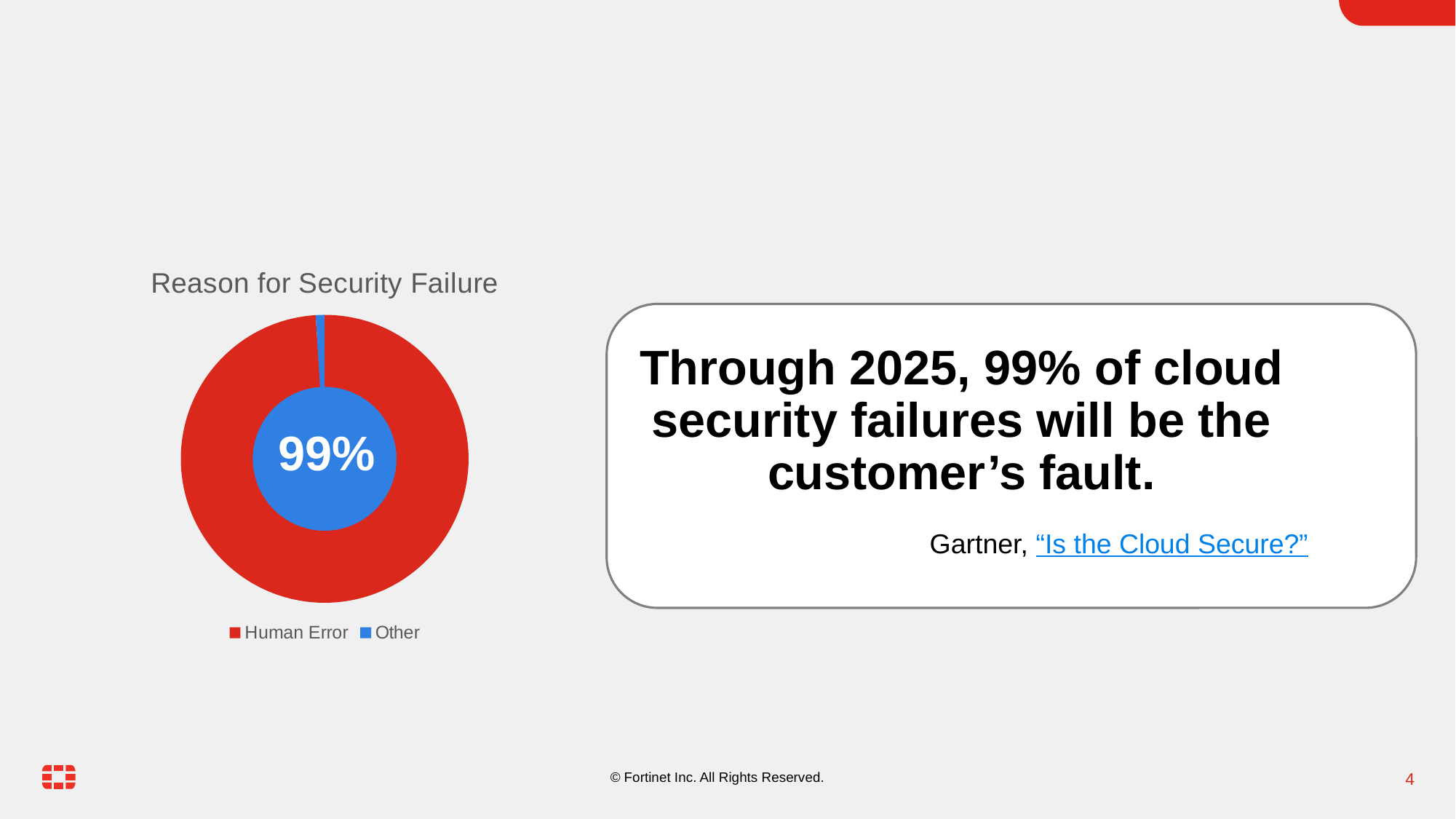

### Chart: Reason for Security Failure

| Category | Column1 |
|---|---|
| Human Error | 0.99 |
| Other | 0.01 |
99%

# Through 2025, 99% of cloud security failures will be the customer’s fault.
Gartner, “Is the Cloud Secure?”